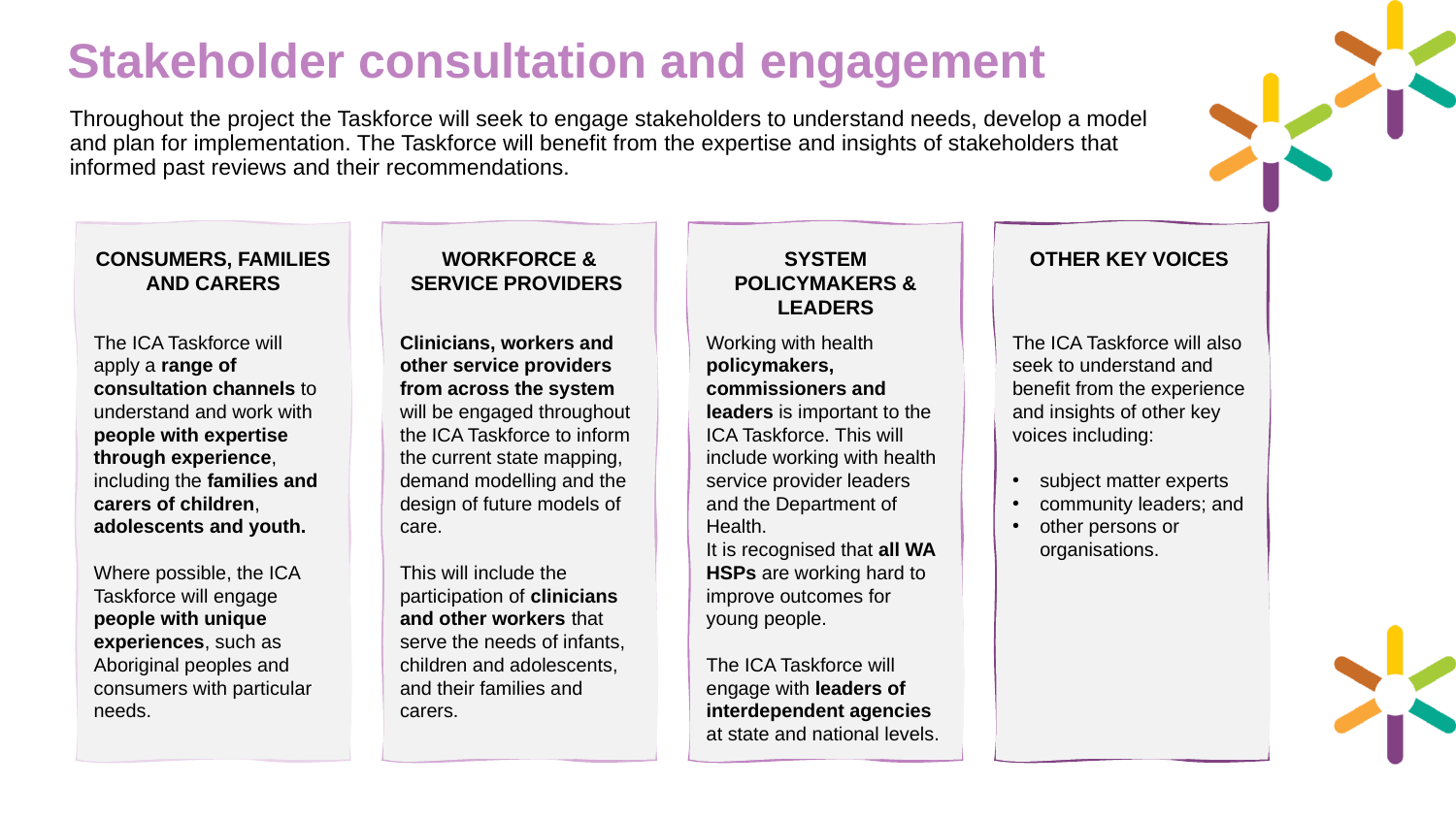

# Stakeholder consultation and engagement
Throughout the project the Taskforce will seek to engage stakeholders to understand needs, develop a model and plan for implementation. The Taskforce will benefit from the expertise and insights of stakeholders that informed past reviews and their recommendations.
CONSUMERS, FAMILIES AND CARERS

WORKFORCE & SERVICE PROVIDERS
SYSTEM POLICYMAKERS & LEADERS
OTHER KEY VOICES
The ICA Taskforce will apply a range of consultation channels to understand and work with people with expertise through experience, including the families and carers of children, adolescents and youth.

Where possible, the ICA Taskforce will engage people with unique experiences, such as Aboriginal peoples and consumers with particular needs.

Working with health policymakers, commissioners and leaders is important to the ICA Taskforce. This will include working with health service provider leaders and the Department of Health.
It is recognised that all WA HSPs are working hard to improve outcomes for young people.

The ICA Taskforce will engage with leaders of interdependent agencies at state and national levels.
The ICA Taskforce will also seek to understand and benefit from the experience and insights of other key voices including:

subject matter experts
community leaders; and
other persons or organisations.
Clinicians, workers and other service providers from across the system will be engaged throughout the ICA Taskforce to inform the current state mapping, demand modelling and the design of future models of care.

This will include the participation of clinicians and other workers that serve the needs of infants, children and adolescents, and their families and carers.